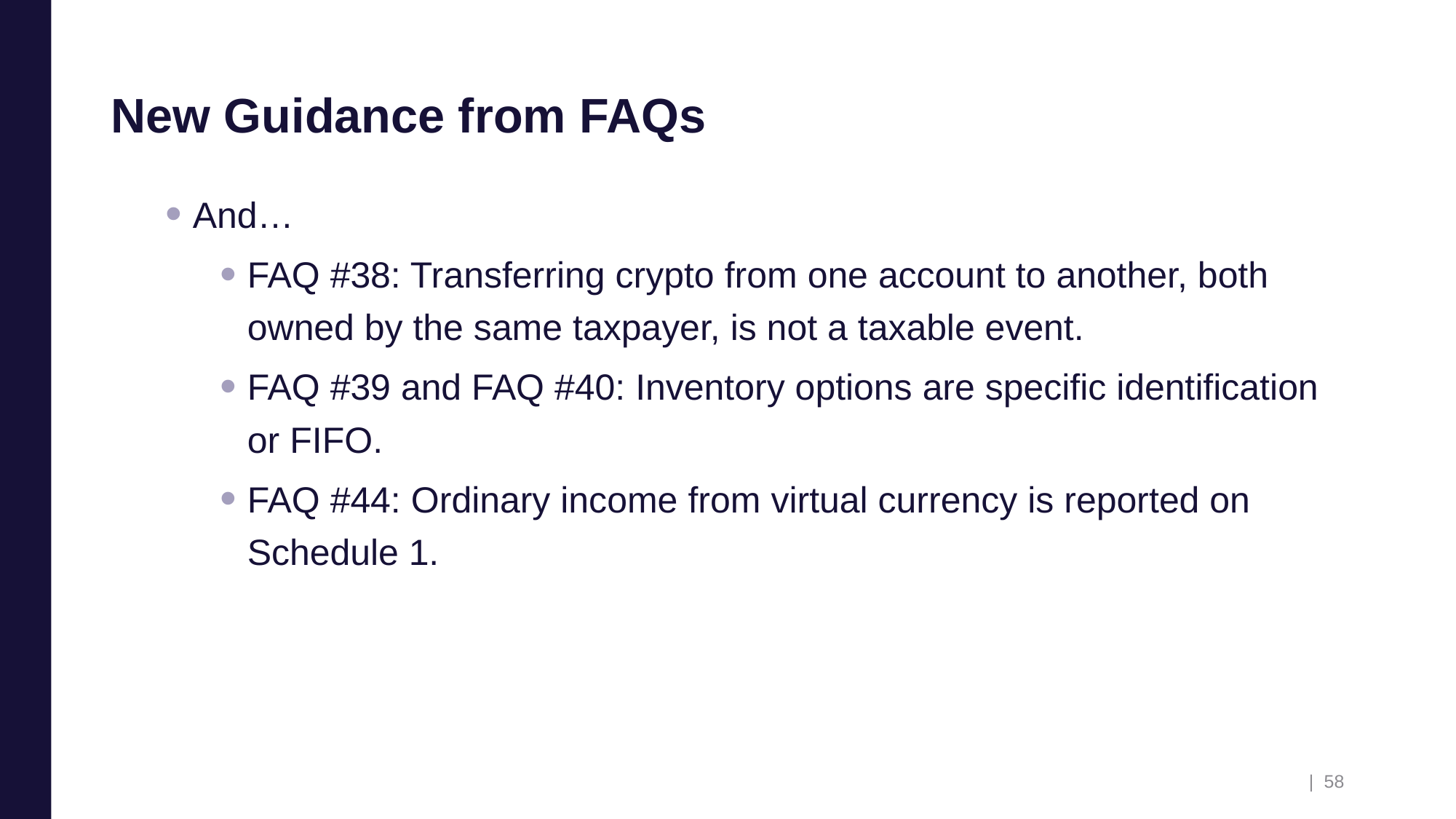

# New Guidance from FAQs
And…
FAQ #38: Transferring crypto from one account to another, both owned by the same taxpayer, is not a taxable event.
FAQ #39 and FAQ #40: Inventory options are specific identification or FIFO.
FAQ #44: Ordinary income from virtual currency is reported on Schedule 1.

|  58